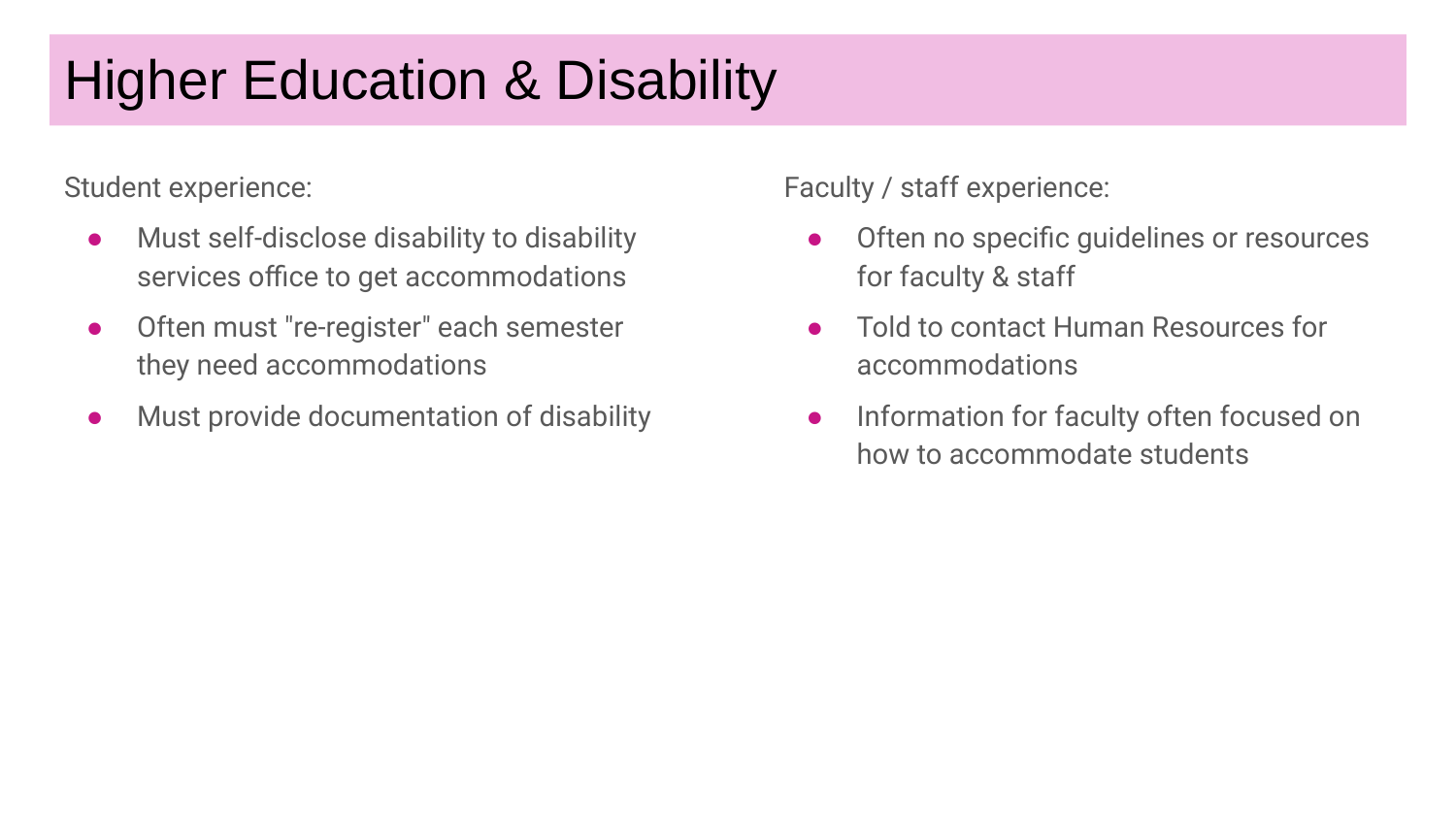

# Higher Education & Disability
Student experience:
Must self-disclose disability to disability services office to get accommodations
Often must "re-register" each semester they need accommodations
Must provide documentation of disability
Faculty / staff experience:
Often no specific guidelines or resources for faculty & staff
Told to contact Human Resources for accommodations
Information for faculty often focused on how to accommodate students